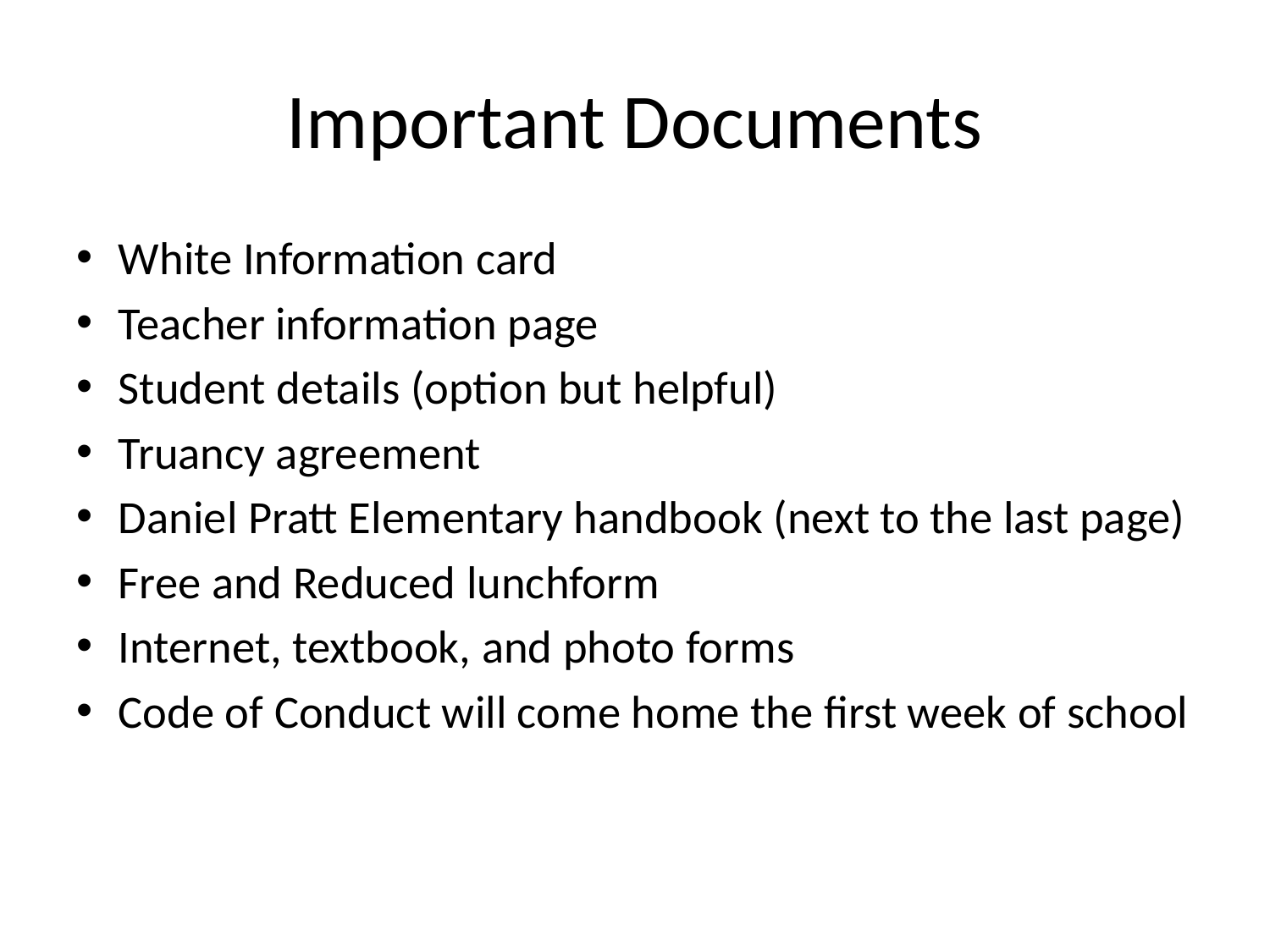

# Important Documents
White Information card
Teacher information page
Student details (option but helpful)
Truancy agreement
Daniel Pratt Elementary handbook (next to the last page)
Free and Reduced lunchform
Internet, textbook, and photo forms
Code of Conduct will come home the first week of school